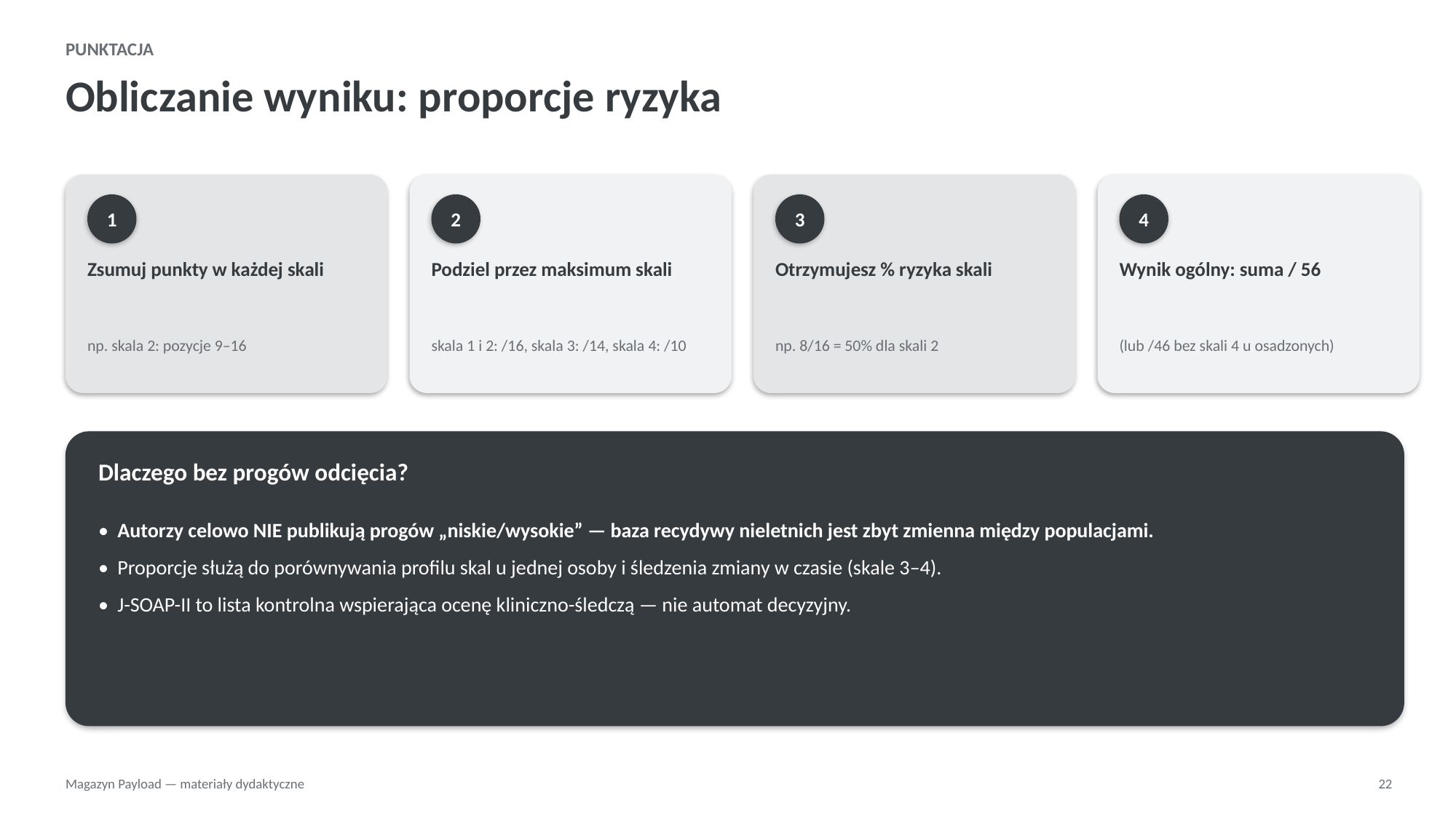

PUNKTACJA
Obliczanie wyniku: proporcje ryzyka

1
2
3
4
Zsumuj punkty w każdej skali
Podziel przez maksimum skali
Otrzymujesz % ryzyka skali
Wynik ogólny: suma / 56
np. skala 2: pozycje 9–16
skala 1 i 2: /16, skala 3: /14, skala 4: /10
np. 8/16 = 50% dla skali 2
(lub /46 bez skali 4 u osadzonych)

Dlaczego bez progów odcięcia?
•  Autorzy celowo NIE publikują progów „niskie/wysokie” — baza recydywy nieletnich jest zbyt zmienna między populacjami.
•  Proporcje służą do porównywania profilu skal u jednej osoby i śledzenia zmiany w czasie (skale 3–4).
•  J-SOAP-II to lista kontrolna wspierająca ocenę kliniczno-śledczą — nie automat decyzyjny.
Magazyn Payload — materiały dydaktyczne
22